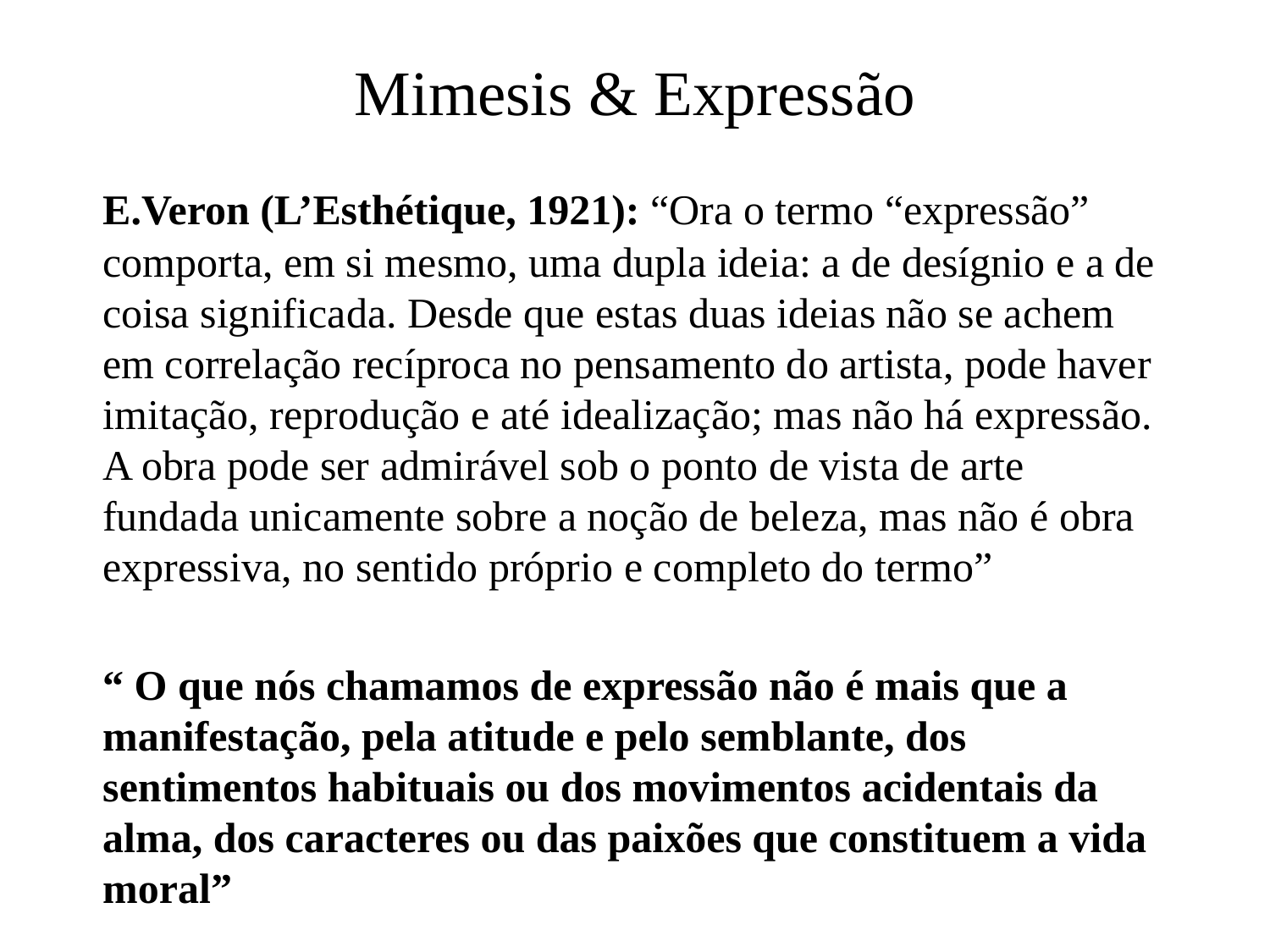

# Mimesis & Expressão
	E.Veron (L’Esthétique, 1921): “Ora o termo “expressão” comporta, em si mesmo, uma dupla ideia: a de desígnio e a de coisa significada. Desde que estas duas ideias não se achem em correlação recíproca no pensamento do artista, pode haver imitação, reprodução e até idealização; mas não há expressão. A obra pode ser admirável sob o ponto de vista de arte fundada unicamente sobre a noção de beleza, mas não é obra expressiva, no sentido próprio e completo do termo”

	“ O que nós chamamos de expressão não é mais que a manifestação, pela atitude e pelo semblante, dos sentimentos habituais ou dos movimentos acidentais da alma, dos caracteres ou das paixões que constituem a vida moral”